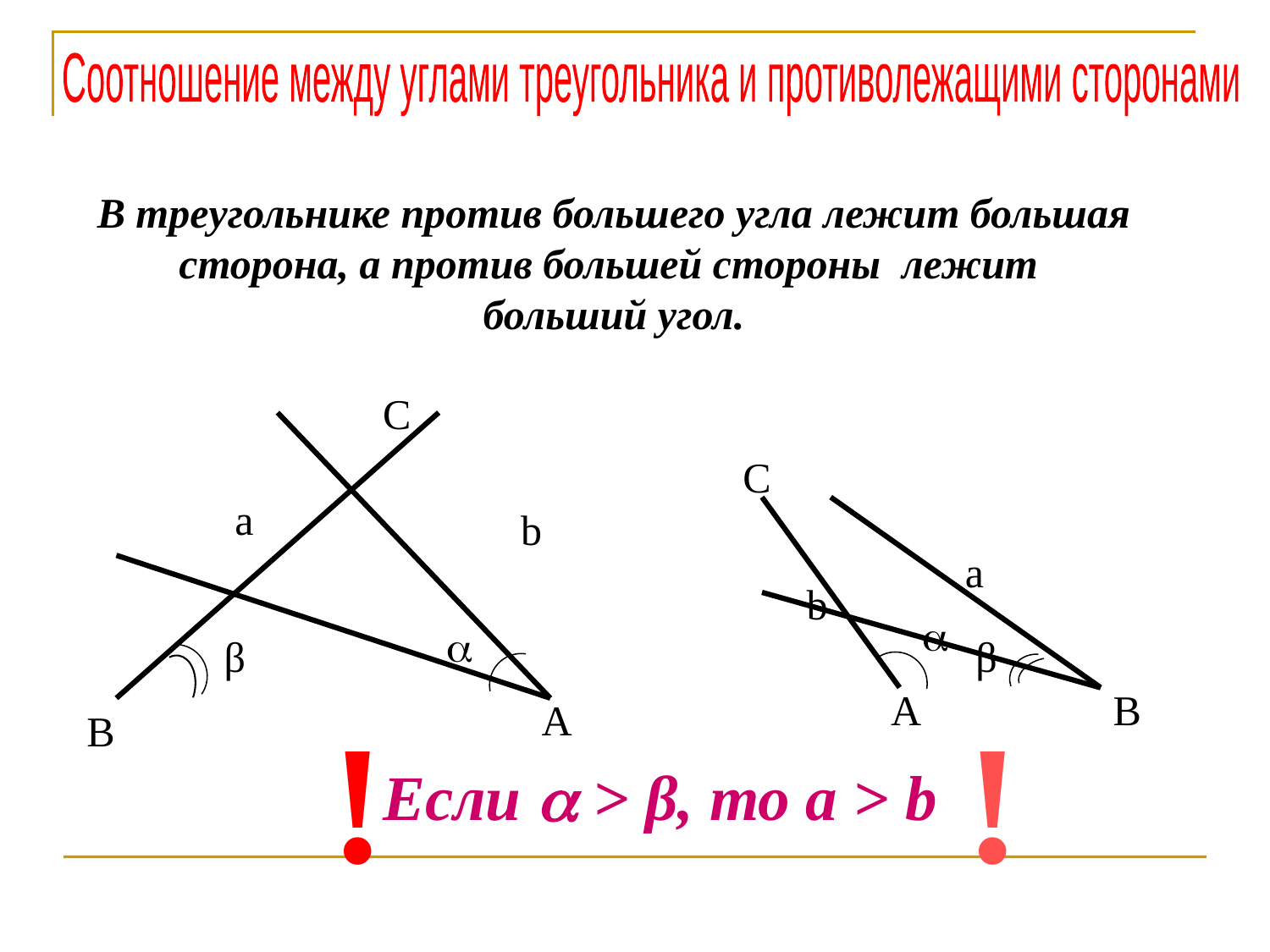

Соотношение между углами треугольника и противолежащими сторонами
В треугольнике против большего угла лежит большая сторона, а против большей стороны  лежит  больший угол.
C

C
a
b

a
b
α
α
β
β

A
B
!
A
!
B
Если α > β, то a > b